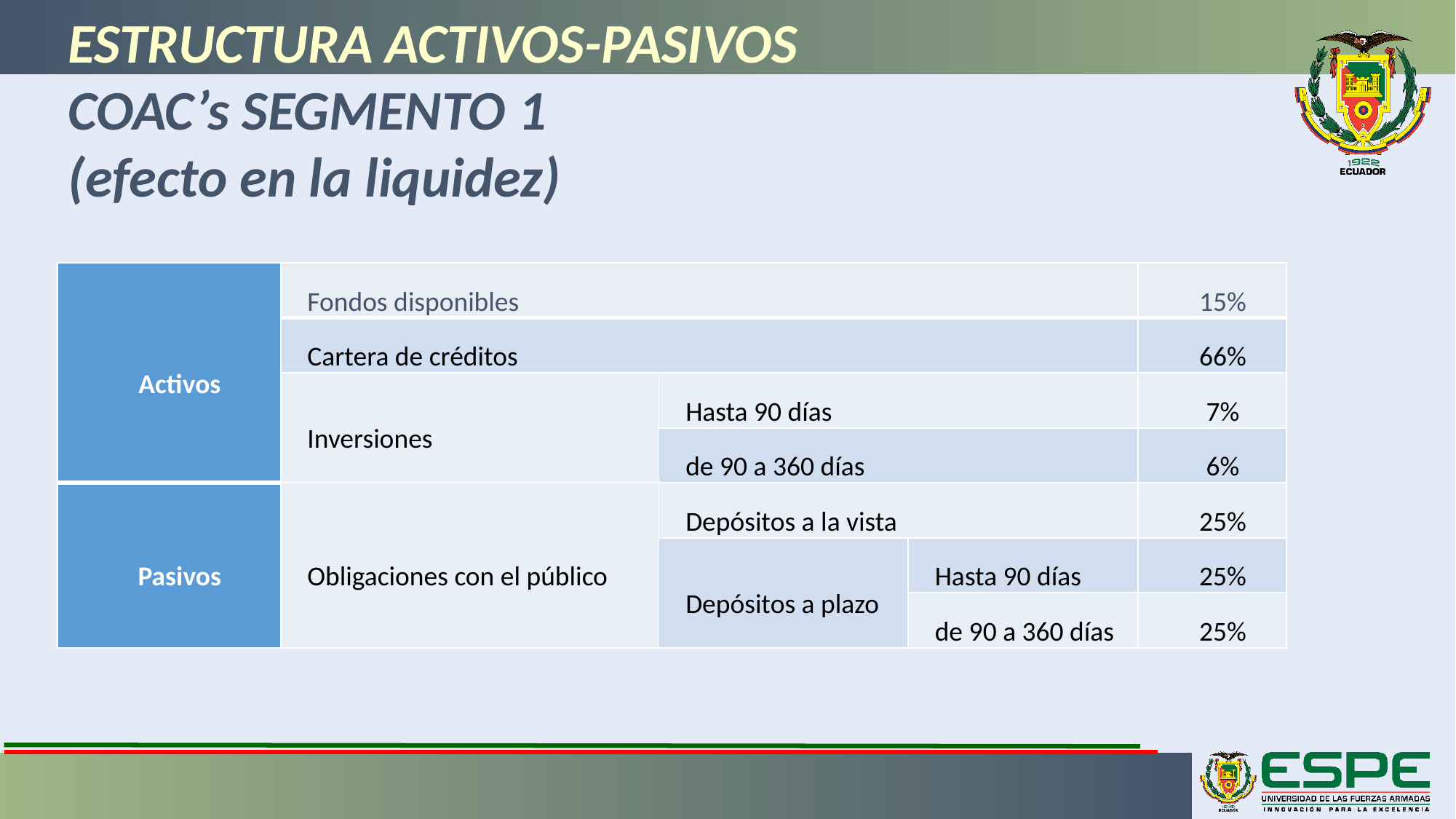

# ESTRUCTURA ACTIVOS-PASIVOS COAC’s SEGMENTO 1 (efecto en la liquidez)
| Activos | Fondos disponibles |  |  | 15% |
| --- | --- | --- | --- | --- |
|  | Cartera de créditos |  |  | 66% |
|  | Inversiones | Hasta 90 días |  | 7% |
|  |  | de 90 a 360 días |  | 6% |
| Pasivos | Obligaciones con el público | Depósitos a la vista |  | 25% |
|  |  | Depósitos a plazo | Hasta 90 días | 25% |
|  |  |  | de 90 a 360 días | 25% |